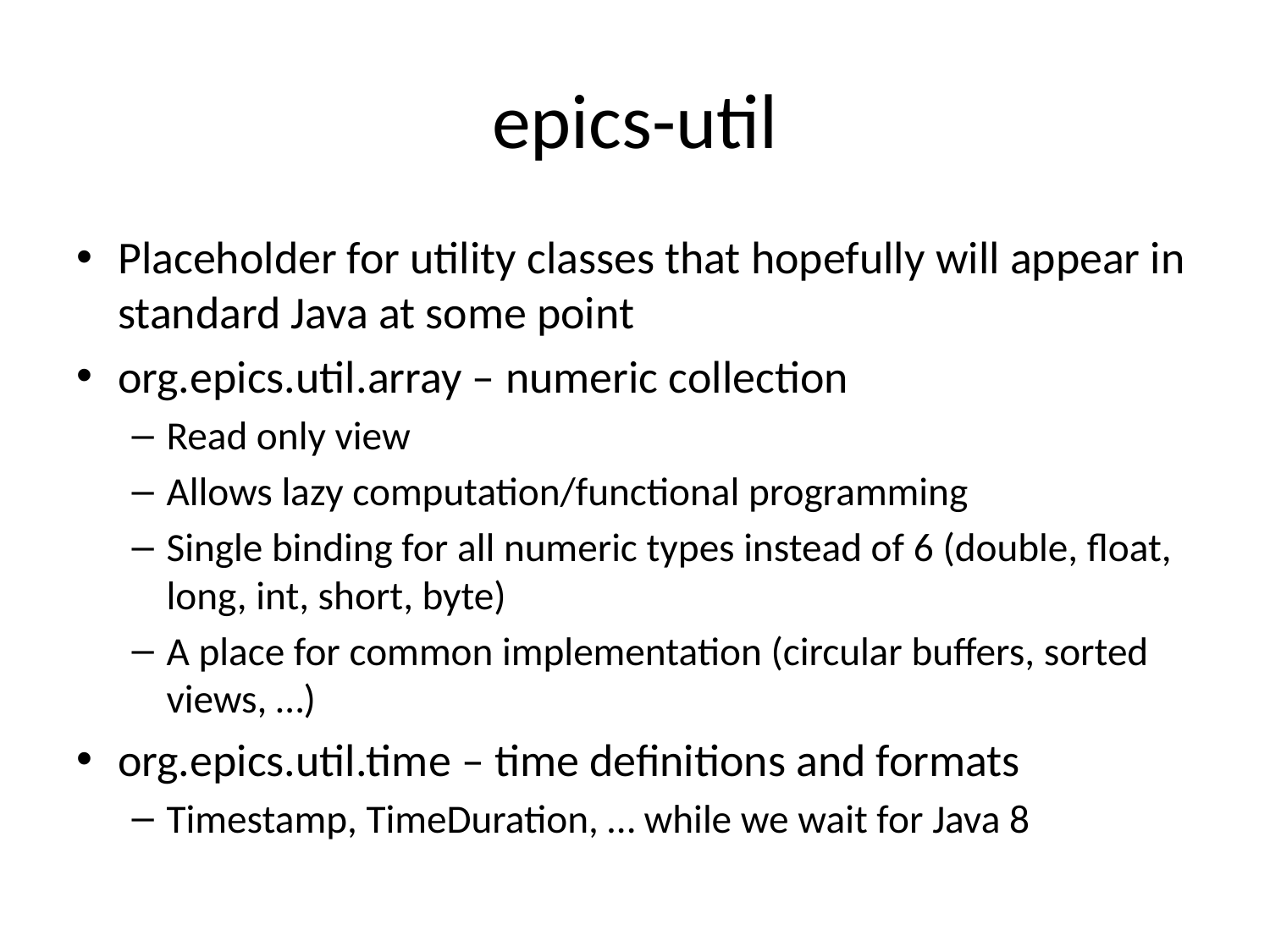

# epics-util
Placeholder for utility classes that hopefully will appear in standard Java at some point
org.epics.util.array – numeric collection
Read only view
Allows lazy computation/functional programming
Single binding for all numeric types instead of 6 (double, float, long, int, short, byte)
A place for common implementation (circular buffers, sorted views, …)
org.epics.util.time – time definitions and formats
Timestamp, TimeDuration, … while we wait for Java 8